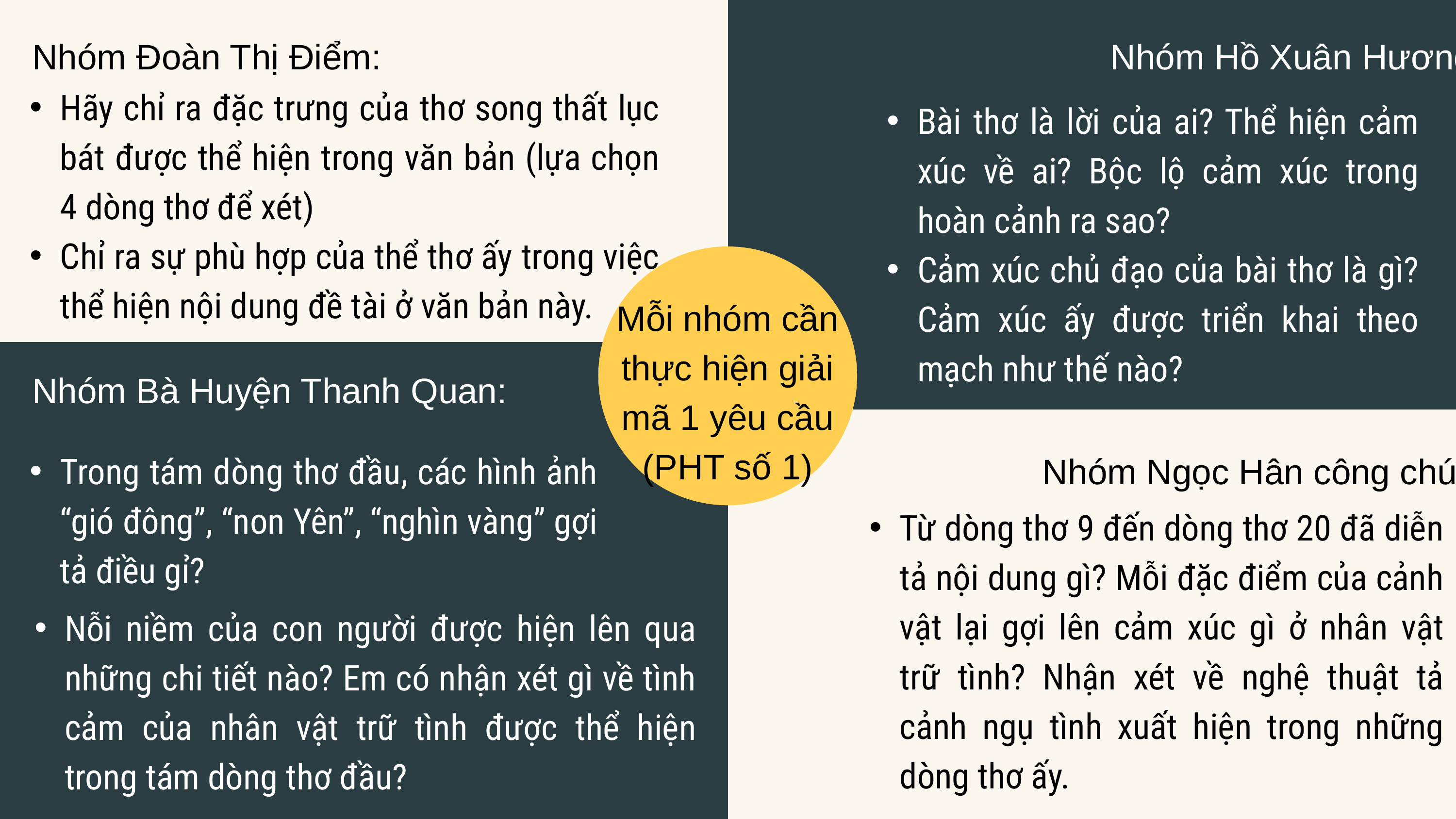

Nhóm Đoàn Thị Điểm:
Nhóm Hồ Xuân Hương:
Hãy chỉ ra đặc trưng của thơ song thất lục bát được thể hiện trong văn bản (lựa chọn 4 dòng thơ để xét)
Chỉ ra sự phù hợp của thể thơ ấy trong việc thể hiện nội dung đề tài ở văn bản này.

Bài thơ là lời của ai? Thể hiện cảm xúc về ai? Bộc lộ cảm xúc trong hoàn cảnh ra sao?
Cảm xúc chủ đạo của bài thơ là gì? Cảm xúc ấy được triển khai theo mạch như thế nào?

Mỗi nhóm cần thực hiện giải mã 1 yêu cầu (PHT số 1)
Nhóm Bà Huyện Thanh Quan:

Trong tám dòng thơ đầu, các hình ảnh “gió đông”, “non Yên”, “nghìn vàng” gợi tả điều gỉ?
Nhóm Ngọc Hân công chúa:
Từ dòng thơ 9 đến dòng thơ 20 đã diễn tả nội dung gì? Mỗi đặc điểm của cảnh vật lại gợi lên cảm xúc gì ở nhân vật trữ tình? Nhận xét về nghệ thuật tả cảnh ngụ tình xuất hiện trong những dòng thơ ấy.

Nỗi niềm của con người được hiện lên qua những chi tiết nào? Em có nhận xét gì về tình cảm của nhân vật trữ tình được thể hiện trong tám dòng thơ đầu?